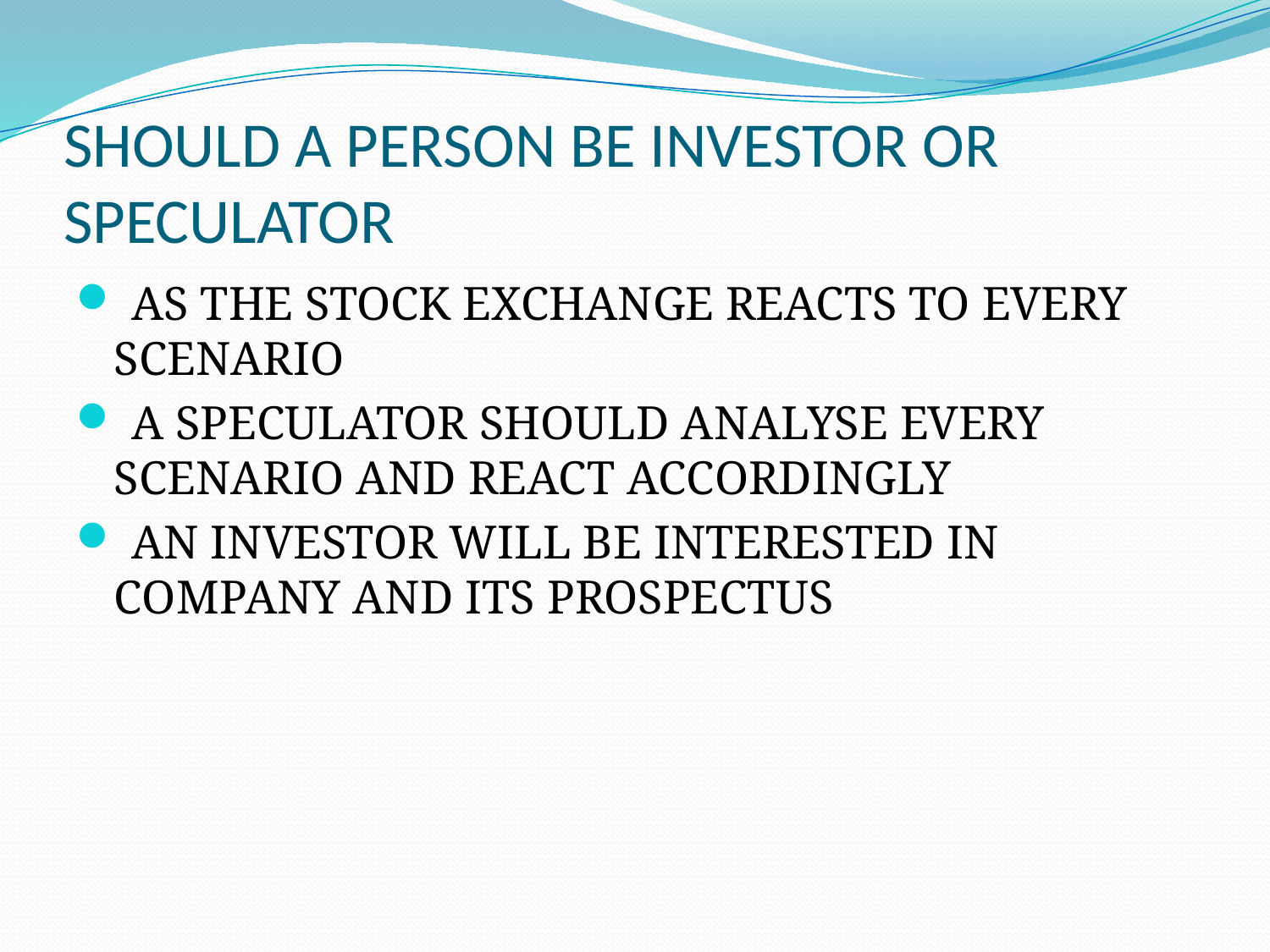

# SHOULD A PERSON BE INVESTOR OR SPECULATOR
 AS THE STOCK EXCHANGE REACTS TO EVERY SCENARIO
 A SPECULATOR SHOULD ANALYSE EVERY SCENARIO AND REACT ACCORDINGLY
 AN INVESTOR WILL BE INTERESTED IN COMPANY AND ITS PROSPECTUS